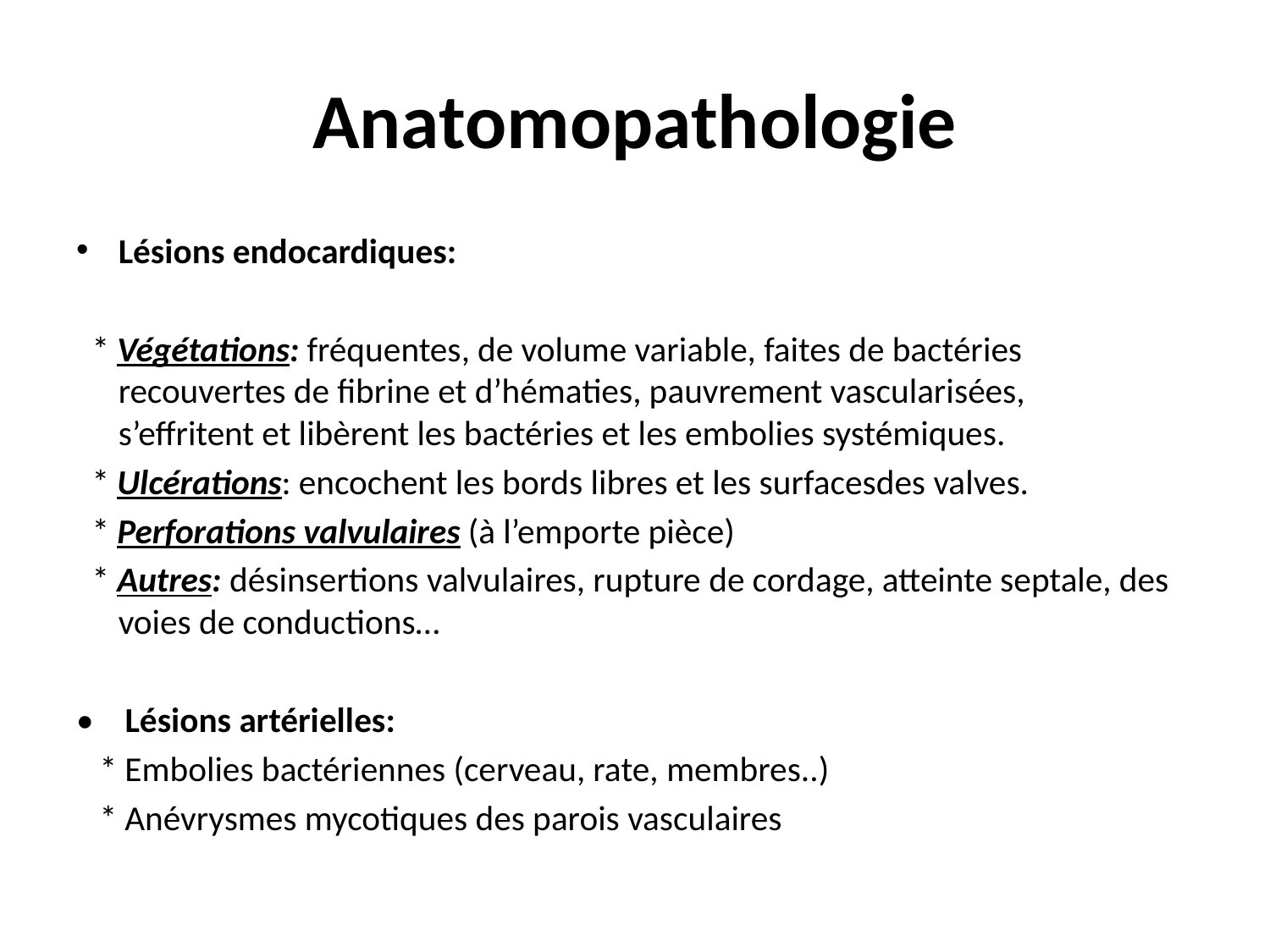

# Anatomopathologie
Lésions endocardiques:

  * Végétations: fréquentes, de volume variable, faites de bactéries recouvertes de fibrine et d’hématies, pauvrement vascularisées, s’effritent et libèrent les bactéries et les embolies systémiques.
  * Ulcérations: encochent les bords libres et les surfacesdes valves.
  * Perforations valvulaires (à l’emporte pièce)
  * Autres: désinsertions valvulaires, rupture de cordage, atteinte septale, des voies de conductions…

•    Lésions artérielles:
   * Embolies bactériennes (cerveau, rate, membres..)
   * Anévrysmes mycotiques des parois vasculaires